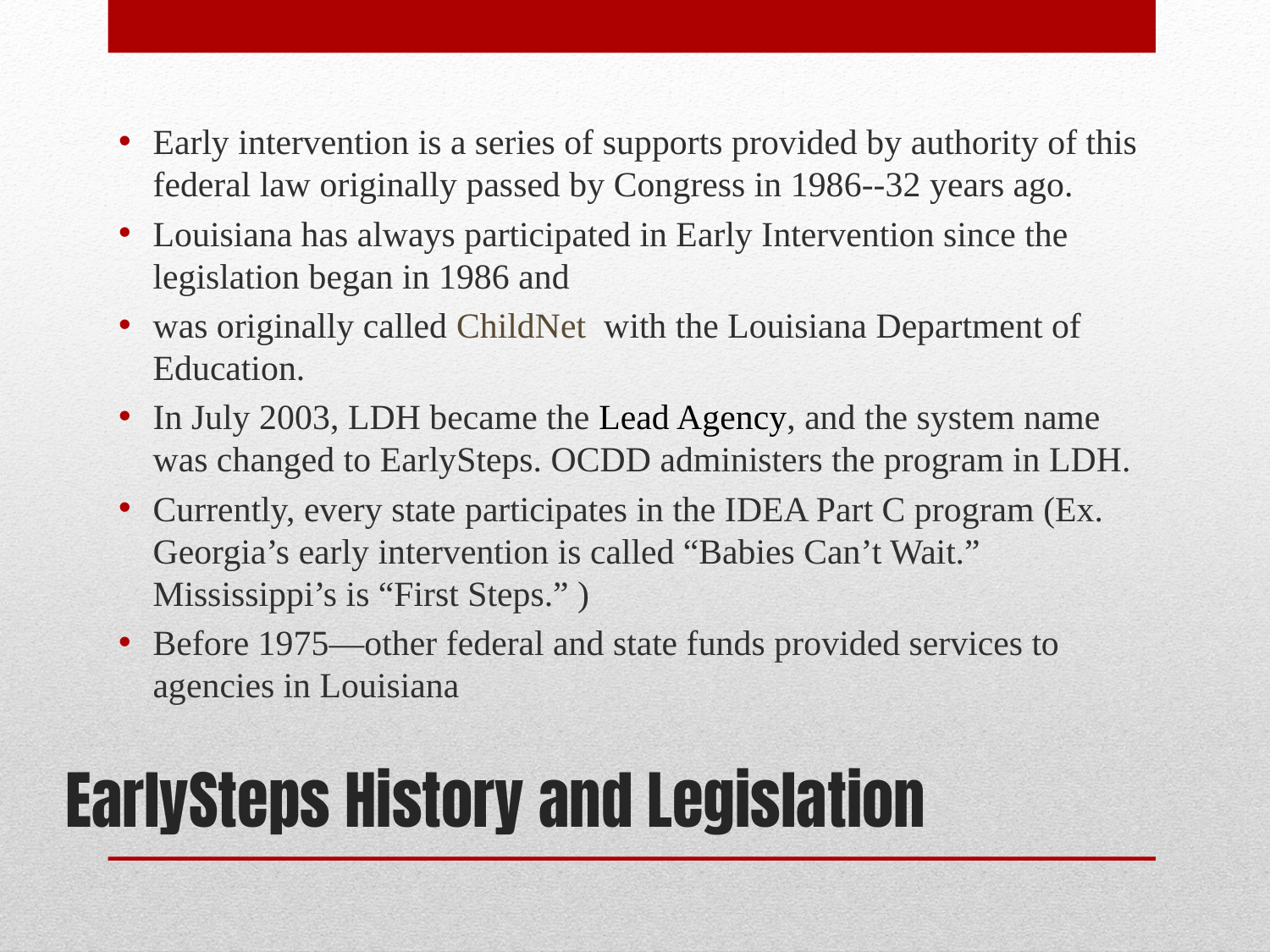

Early intervention is a series of supports provided by authority of this federal law originally passed by Congress in 1986--32 years ago.
Louisiana has always participated in Early Intervention since the legislation began in 1986 and
was originally called ChildNet  with the Louisiana Department of Education.
In July 2003, LDH became the Lead Agency, and the system name was changed to EarlySteps. OCDD administers the program in LDH.
Currently, every state participates in the IDEA Part C program (Ex. Georgia’s early intervention is called “Babies Can’t Wait.” Mississippi’s is “First Steps.” )
Before 1975—other federal and state funds provided services to agencies in Louisiana

# EarlySteps History and Legislation